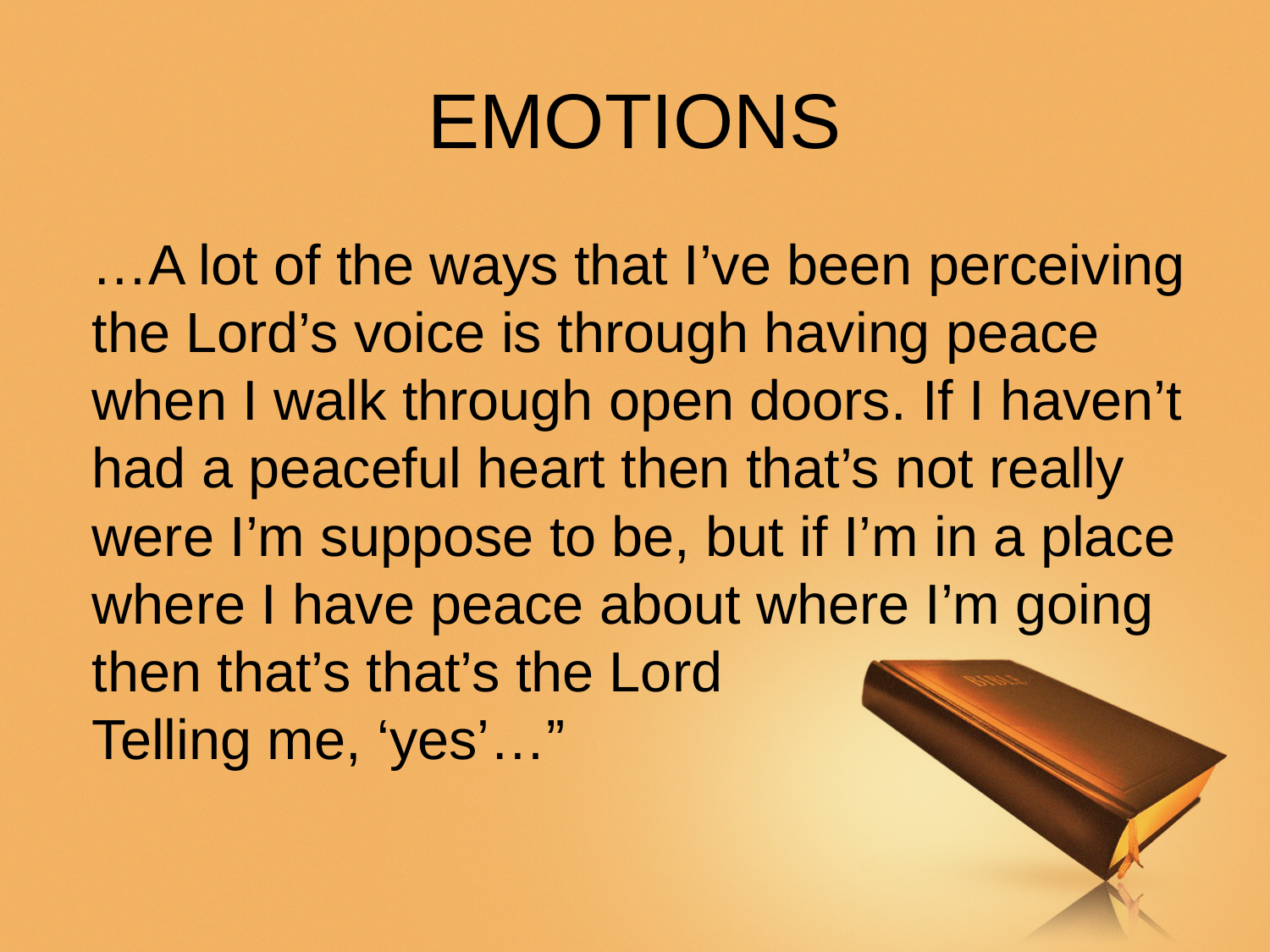

# EMOTIONS
…A lot of the ways that I’ve been perceiving the Lord’s voice is through having peace when I walk through open doors. If I haven’t had a peaceful heart then that’s not really were I’m suppose to be, but if I’m in a place where I have peace about where I’m going then that’s that’s the Lord
Telling me, ‘yes’…”